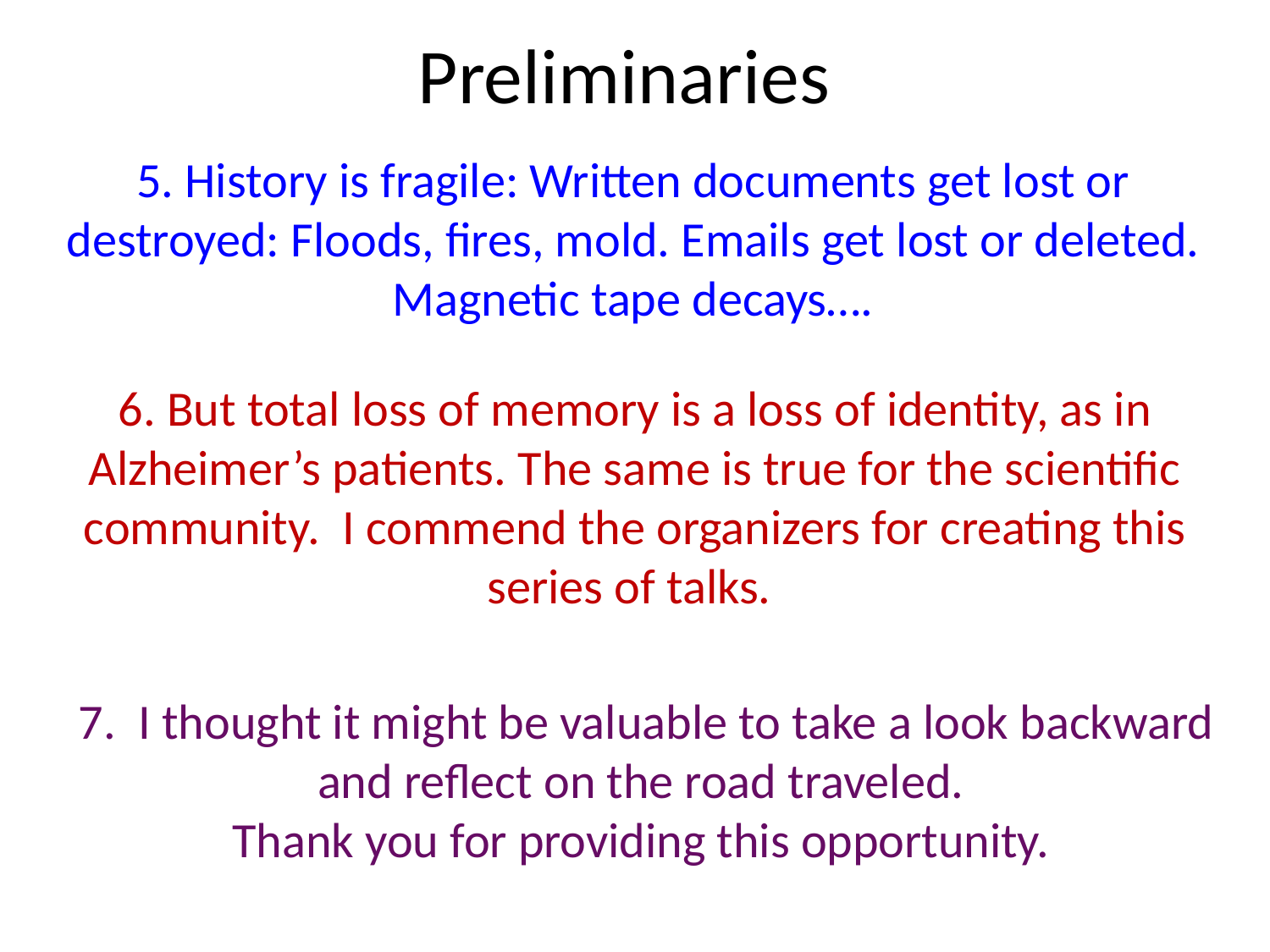

# Preliminaries
5. History is fragile: Written documents get lost or destroyed: Floods, fires, mold. Emails get lost or deleted. Magnetic tape decays….
6. But total loss of memory is a loss of identity, as in Alzheimer’s patients. The same is true for the scientific community.  I commend the organizers for creating this series of talks.
7.  I thought it might be valuable to take a look backward
and reflect on the road traveled.
Thank you for providing this opportunity.